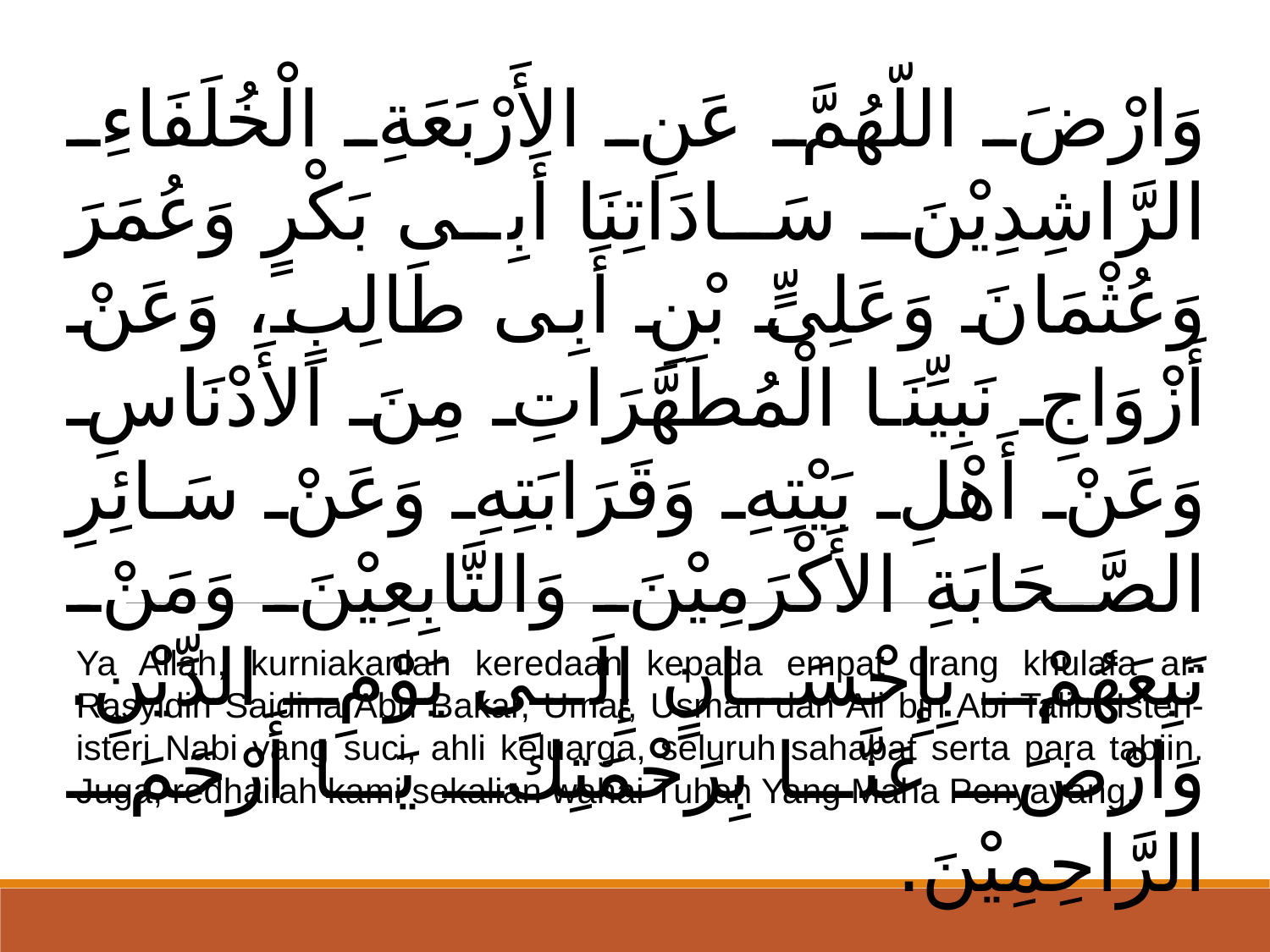

وَارْضَ اللّهُمَّ عَنِ الأَرْبَعَةِ الْخُلَفَاءِ الرَّاشِدِيْنَ سَادَاتِنَا أَبِى بَكْرٍ وَعُمَرَ وَعُثْمَانَ وَعَلِىٍّ بْنِ أَبِى طَالِبٍ، وَعَنْ أَزْوَاجِ نَبِيِّنَا الْمُطَهَّرَاتِ مِنَ الأَدْنَاسِ وَعَنْ أَهْلِ بَيْتِهِ وَقَرَابَتِهِ وَعَنْ سَائِرِ الصَّحَابَةِ الأَكْرَمِيْنَ وَالتَّابِعِيْنَ وَمَنْ تَبِعَهُمْ بِإِحْسَانٍ إِلَى يَوْمِ الدِّيْنِ. وَارْضَ عَنَّا بِرَحْمَتِكَ يَا أَرْحَمَ الرَّاحِمِيْنَ.
Ya Allah, kurniakanlah keredaan kepada empat orang khulafa ar-Rasyidin Saidina Abu Bakar, Umar, Usman dan Ali bin Abi Talib. Isteri-isteri Nabi yang suci, ahli keluarga, seluruh sahabat serta para tabiin. Juga, redhailah kami sekalian wahai Tuhan Yang Maha Penyayang.